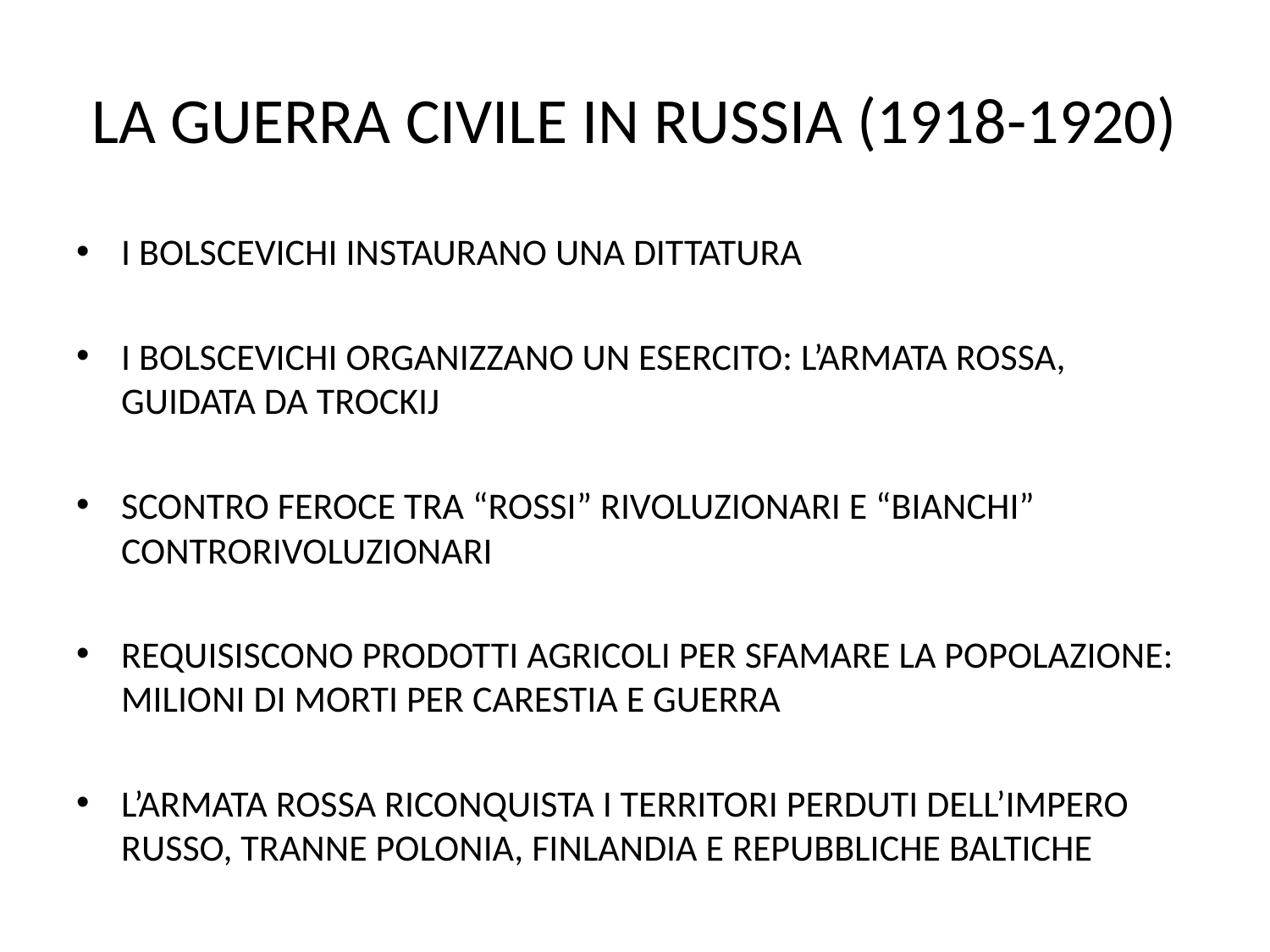

# LA GUERRA CIVILE IN RUSSIA (1918-1920)
I BOLSCEVICHI INSTAURANO UNA DITTATURA

I BOLSCEVICHI ORGANIZZANO UN ESERCITO: L’ARMATA ROSSA, GUIDATA DA TROCKIJ

SCONTRO FEROCE TRA “ROSSI” RIVOLUZIONARI E “BIANCHI” CONTRORIVOLUZIONARI

REQUISISCONO PRODOTTI AGRICOLI PER SFAMARE LA POPOLAZIONE: MILIONI DI MORTI PER CARESTIA E GUERRA

L’ARMATA ROSSA RICONQUISTA I TERRITORI PERDUTI DELL’IMPERO RUSSO, TRANNE POLONIA, FINLANDIA E REPUBBLICHE BALTICHE